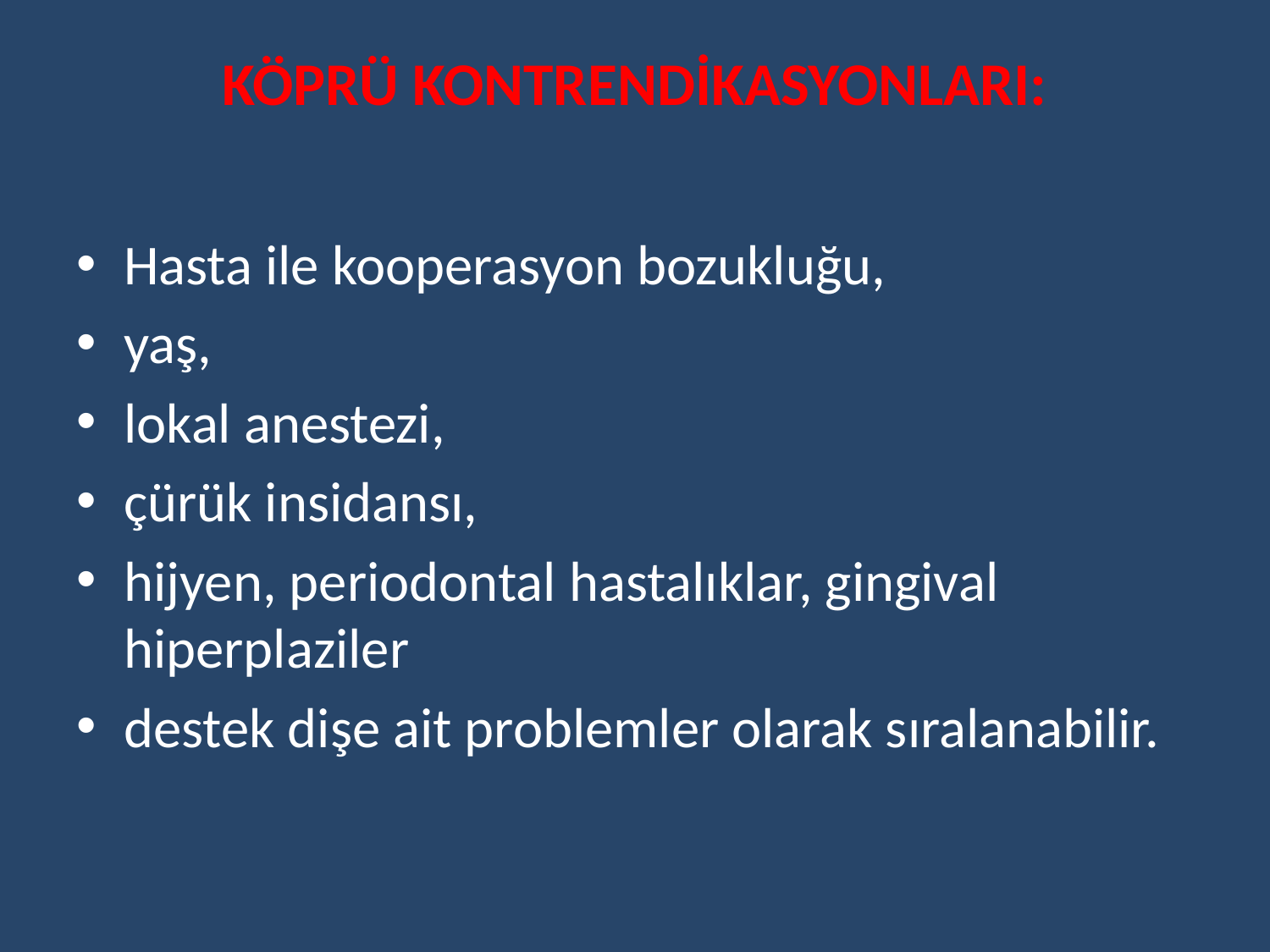

# KÖPRÜ KONTRENDİKASYONLARI:
Hasta ile kooperasyon bozukluğu,
yaş,
lokal anestezi,
çürük insidansı,
hijyen, periodontal hastalıklar, gingival hiperplaziler
destek dişe ait problemler olarak sıralanabilir.